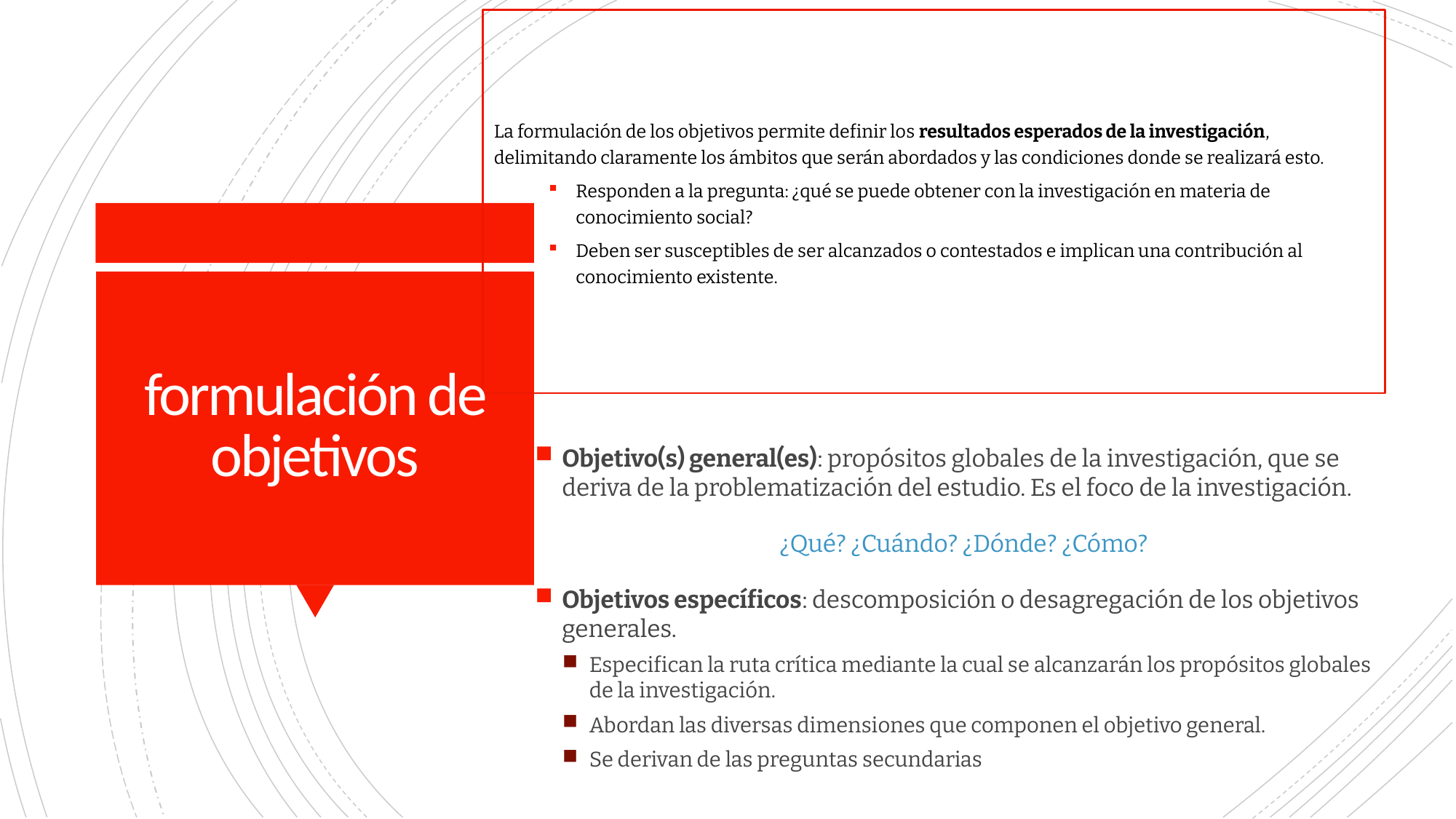

La formulación de los objetivos permite definir los resultados esperados de la investigación, delimitando claramente los ámbitos que serán abordados y las condiciones donde se realizará esto.
Responden a la pregunta: ¿qué se puede obtener con la investigación en materia de conocimiento social?
Deben ser susceptibles de ser alcanzados o contestados e implican una contribución al conocimiento existente.
# formulación de objetivos
Objetivo(s) general(es): propósitos globales de la investigación, que se deriva de la problematización del estudio. Es el foco de la investigación.
¿Qué? ¿Cuándo? ¿Dónde? ¿Cómo?
Objetivos específicos: descomposición o desagregación de los objetivos generales.
Especifican la ruta crítica mediante la cual se alcanzarán los propósitos globales de la investigación.
Abordan las diversas dimensiones que componen el objetivo general.
Se derivan de las preguntas secundarias